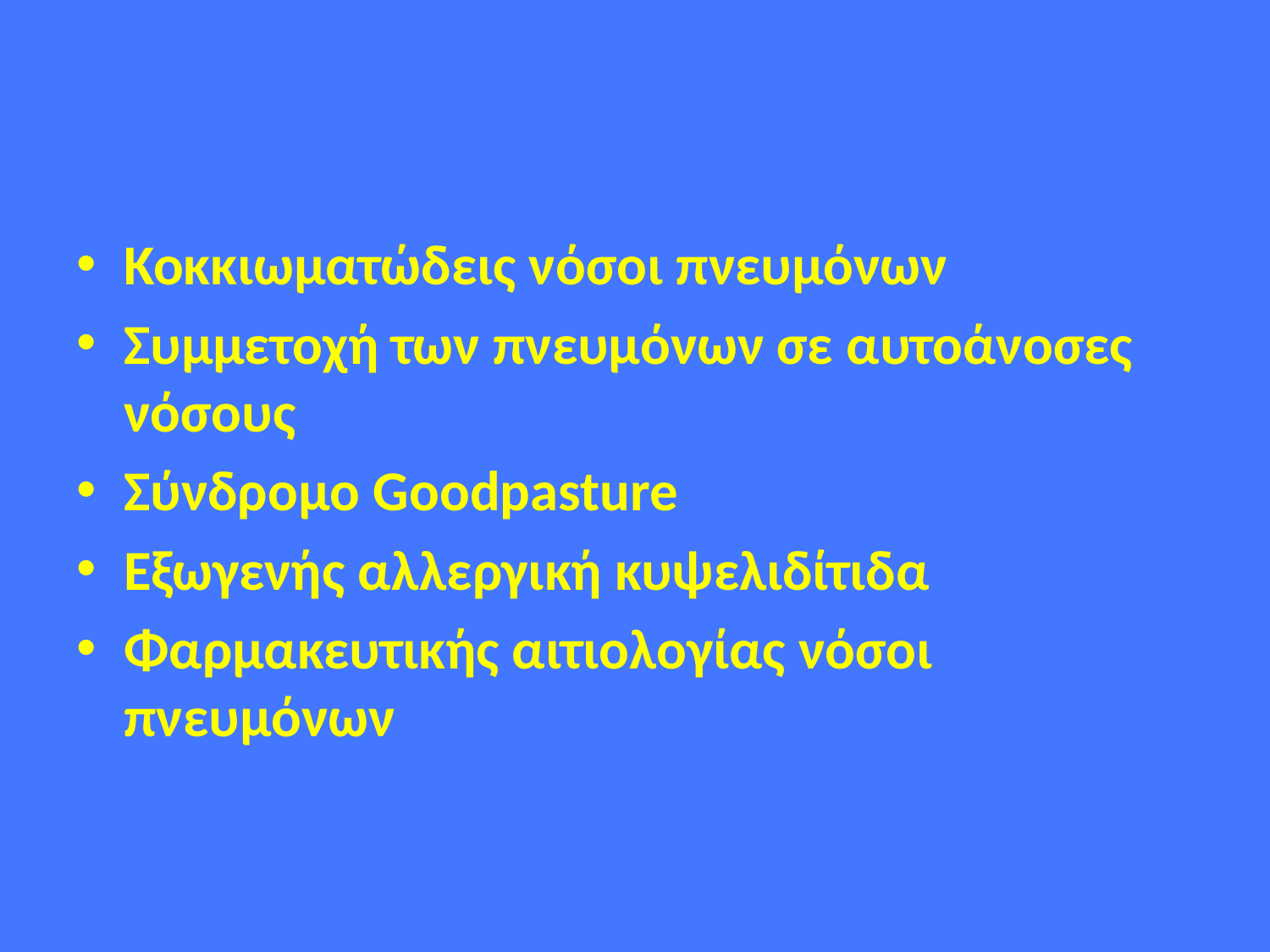

#
Κοκκιωματώδεις νόσοι πνευμόνων
Συμμετοχή των πνευμόνων σε αυτοάνοσες νόσους
Σύνδρομο Goodpasture
Εξωγενής αλλεργική κυψελιδίτιδα
Φαρμακευτικής αιτιολογίας νόσοι πνευμόνων